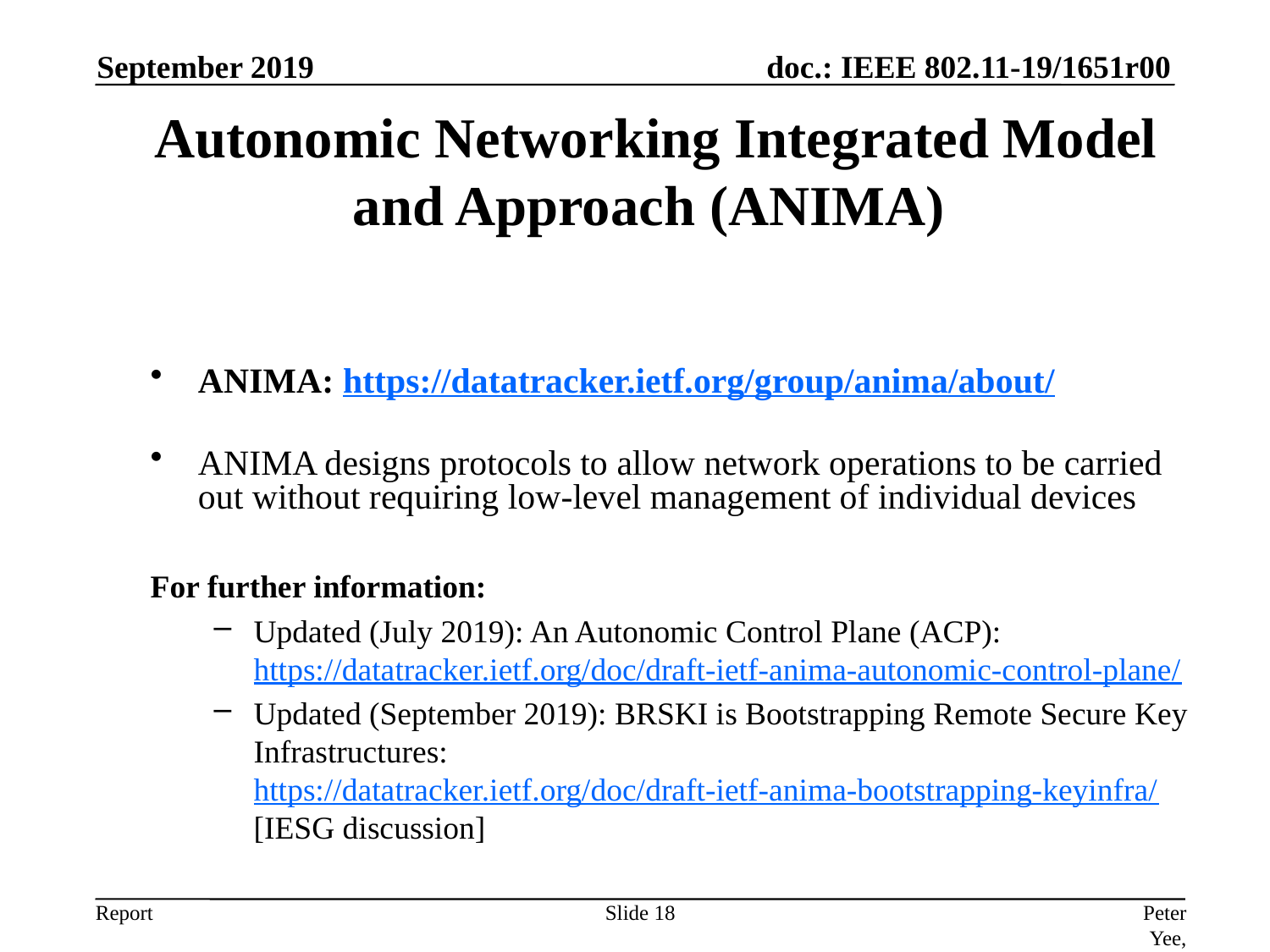

September 2019
# Autonomic Networking Integrated Model and Approach (ANIMA)

ANIMA: https://datatracker.ietf.org/group/anima/about/

ANIMA designs protocols to allow network operations to be carried out without requiring low-level management of individual devices

For further information:
Updated (July 2019): An Autonomic Control Plane (ACP): https://datatracker.ietf.org/doc/draft-ietf-anima-autonomic-control-plane/
Updated (September 2019): BRSKI is Bootstrapping Remote Secure Key Infrastructures: https://datatracker.ietf.org/doc/draft-ietf-anima-bootstrapping-keyinfra/ [IESG discussion]

Slide 18
Peter Yee, AKAYLA